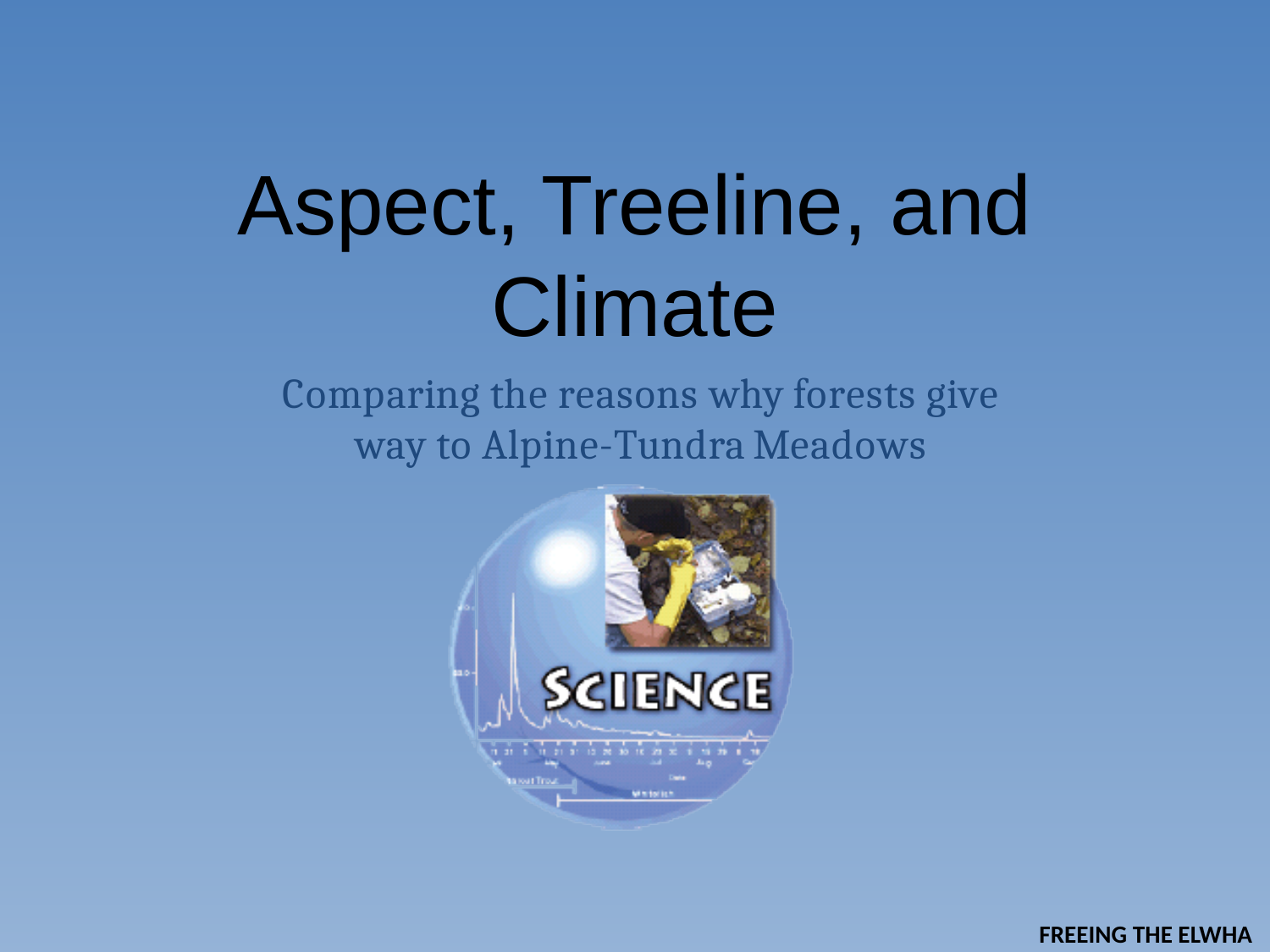

# Aspect, Treeline, and Climate
Comparing the reasons why forests give way to Alpine-Tundra Meadows
FREEING THE ELWHA